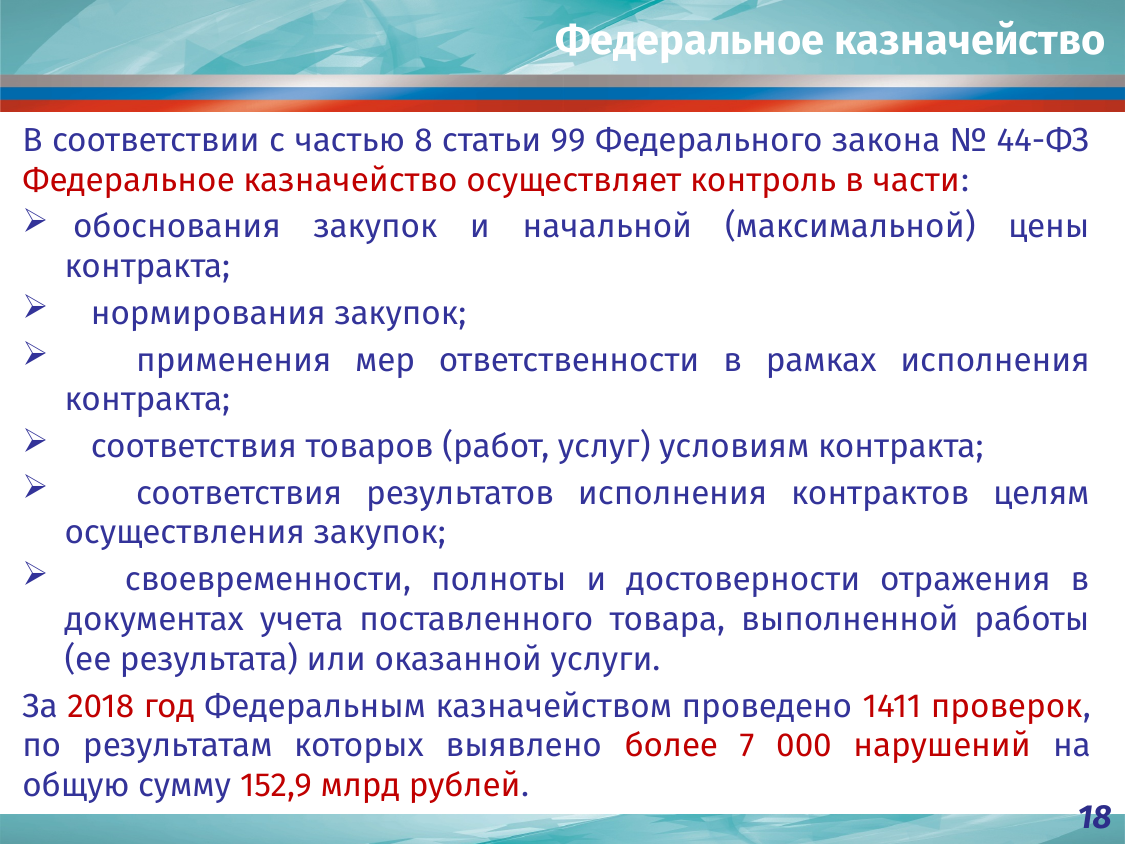

Федеральное казначейство
В соответствии с частью 8 статьи 99 Федерального закона № 44-ФЗ Федеральное казначейство осуществляет контроль в части:
 обоснования закупок и начальной (максимальной) цены контракта;
   нормирования закупок;
   применения мер ответственности в рамках исполнения контракта;
   соответствия товаров (работ, услуг) условиям контракта;
   соответствия результатов исполнения контрактов целям осуществления закупок;
   своевременности, полноты и достоверности отражения в документах учета поставленного товара, выполненной работы (ее результата) или оказанной услуги.
За 2018 год Федеральным казначейством проведено 1411 проверок, по результатам которых выявлено более 7 000 нарушений на общую сумму 152,9 млрд рублей.

18